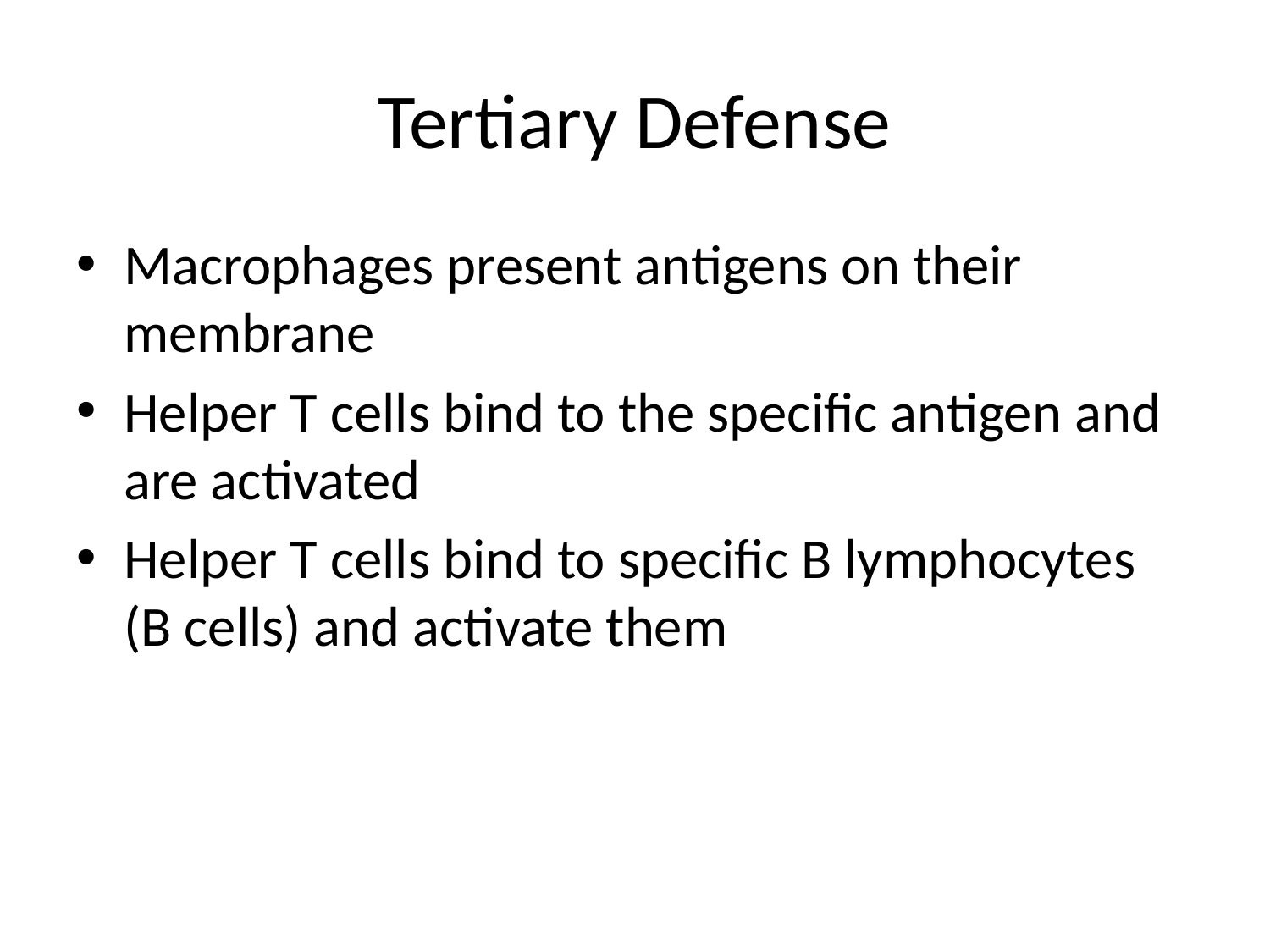

# Tertiary Defense
Macrophages present antigens on their membrane
Helper T cells bind to the specific antigen and are activated
Helper T cells bind to specific B lymphocytes (B cells) and activate them